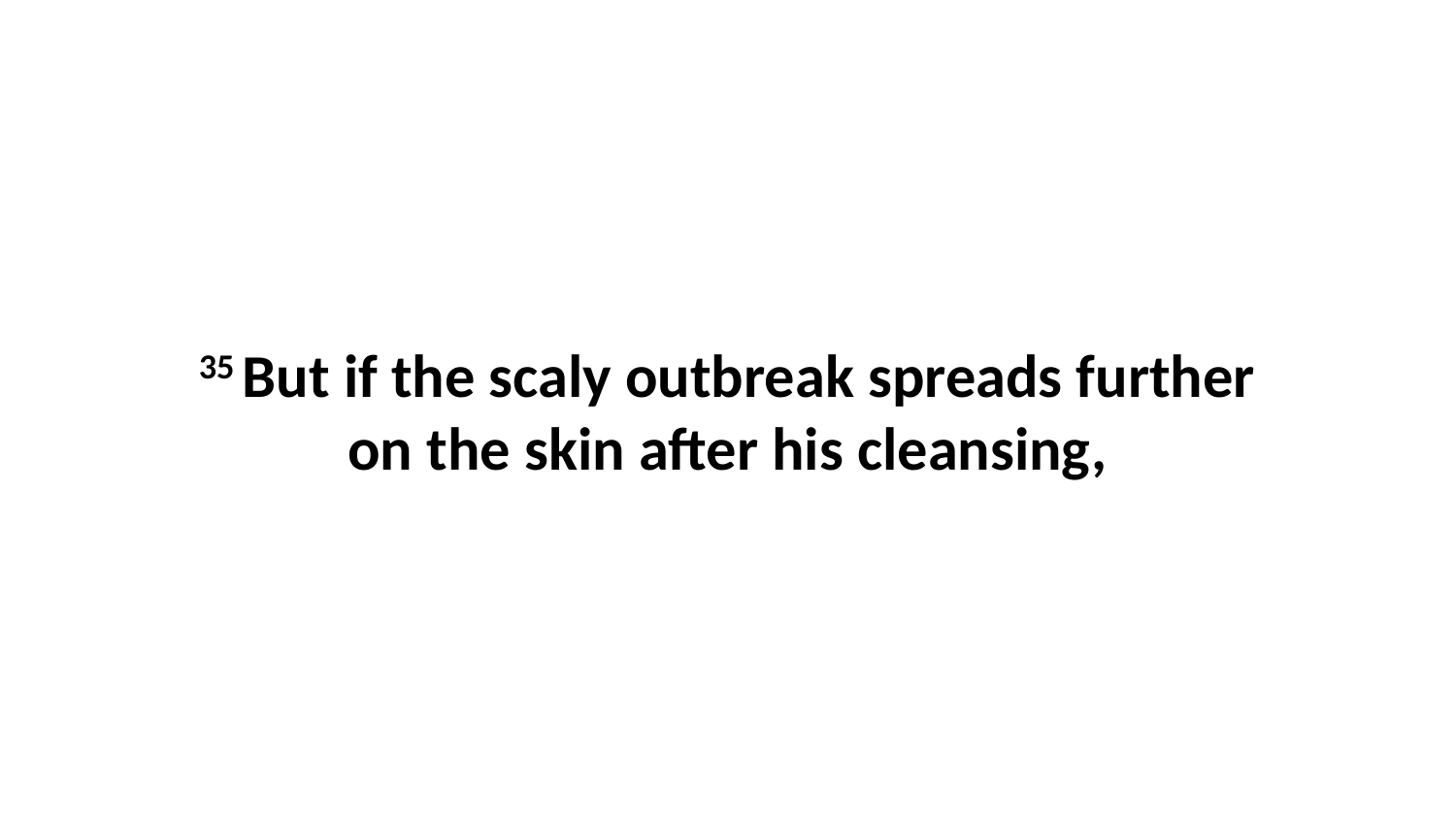

35 But if the scaly outbreak spreads further on the skin after his cleansing,